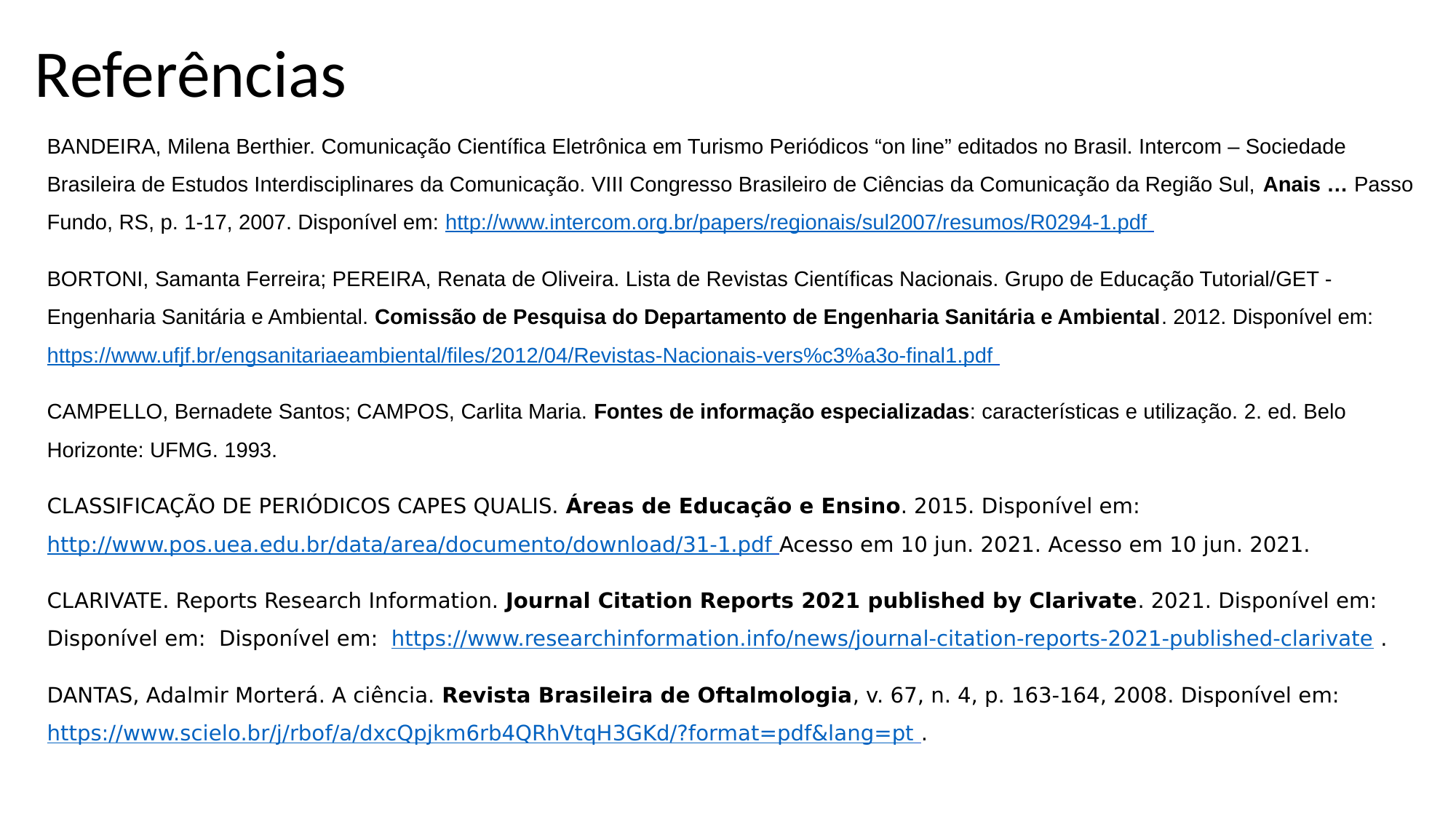

# Referências
BANDEIRA, Milena Berthier. Comunicação Científica Eletrônica em Turismo Periódicos “on line” editados no Brasil. Intercom – Sociedade Brasileira de Estudos Interdisciplinares da Comunicação. VIII Congresso Brasileiro de Ciências da Comunicação da Região Sul, Anais … Passo Fundo, RS, p. 1-17, 2007. Disponível em: http://www.intercom.org.br/papers/regionais/sul2007/resumos/R0294-1.pdf
BORTONI, Samanta Ferreira; PEREIRA, Renata de Oliveira. Lista de Revistas Científicas Nacionais. Grupo de Educação Tutorial/GET - Engenharia Sanitária e Ambiental. Comissão de Pesquisa do Departamento de Engenharia Sanitária e Ambiental. 2012. Disponível em: https://www.ufjf.br/engsanitariaeambiental/files/2012/04/Revistas-Nacionais-vers%c3%a3o-final1.pdf
CAMPELLO, Bernadete Santos; CAMPOS, Carlita Maria. Fontes de informação especializadas: características e utilização. 2. ed. Belo Horizonte: UFMG. 1993.
CLASSIFICAÇÃO DE PERIÓDICOS CAPES QUALIS. Áreas de Educação e Ensino. 2015. Disponível em:  http://www.pos.uea.edu.br/data/area/documento/download/31-1.pdf Acesso em 10 jun. 2021. Acesso em 10 jun. 2021.
CLARIVATE. Reports Research Information. Journal Citation Reports 2021 published by Clarivate. 2021. Disponível em: Disponível em:  Disponível em:  https://www.researchinformation.info/news/journal-citation-reports-2021-published-clarivate .
DANTAS, Adalmir Morterá. A ciência. Revista Brasileira de Oftalmologia, v. 67, n. 4, p. 163-164, 2008. Disponível em:   https://www.scielo.br/j/rbof/a/dxcQpjkm6rb4QRhVtqH3GKd/?format=pdf&lang=pt .